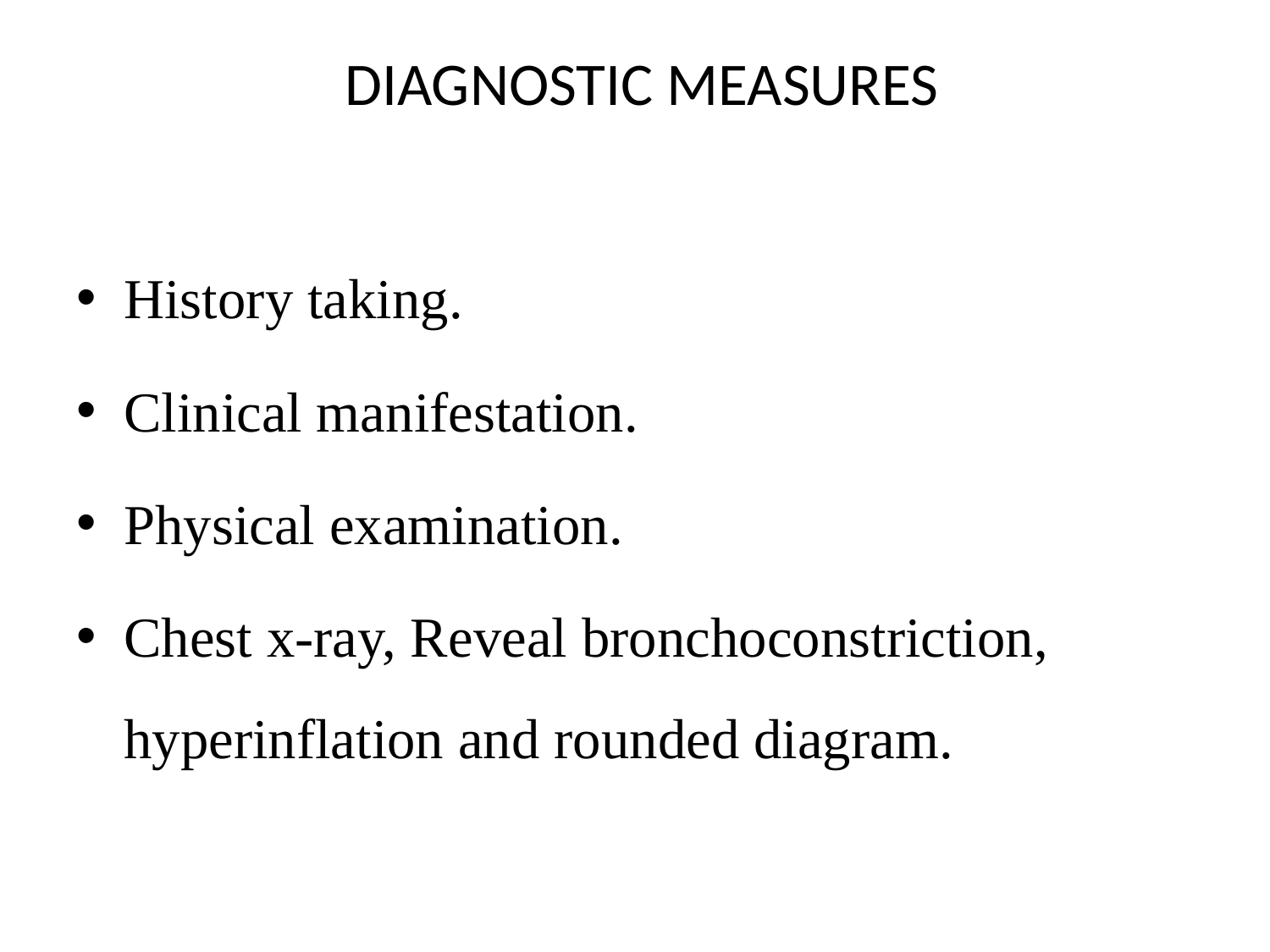

# DIAGNOSTIC MEASURES
History taking.
Clinical manifestation.
Physical examination.
Chest x-ray, Reveal bronchoconstriction, hyperinflation and rounded diagram.